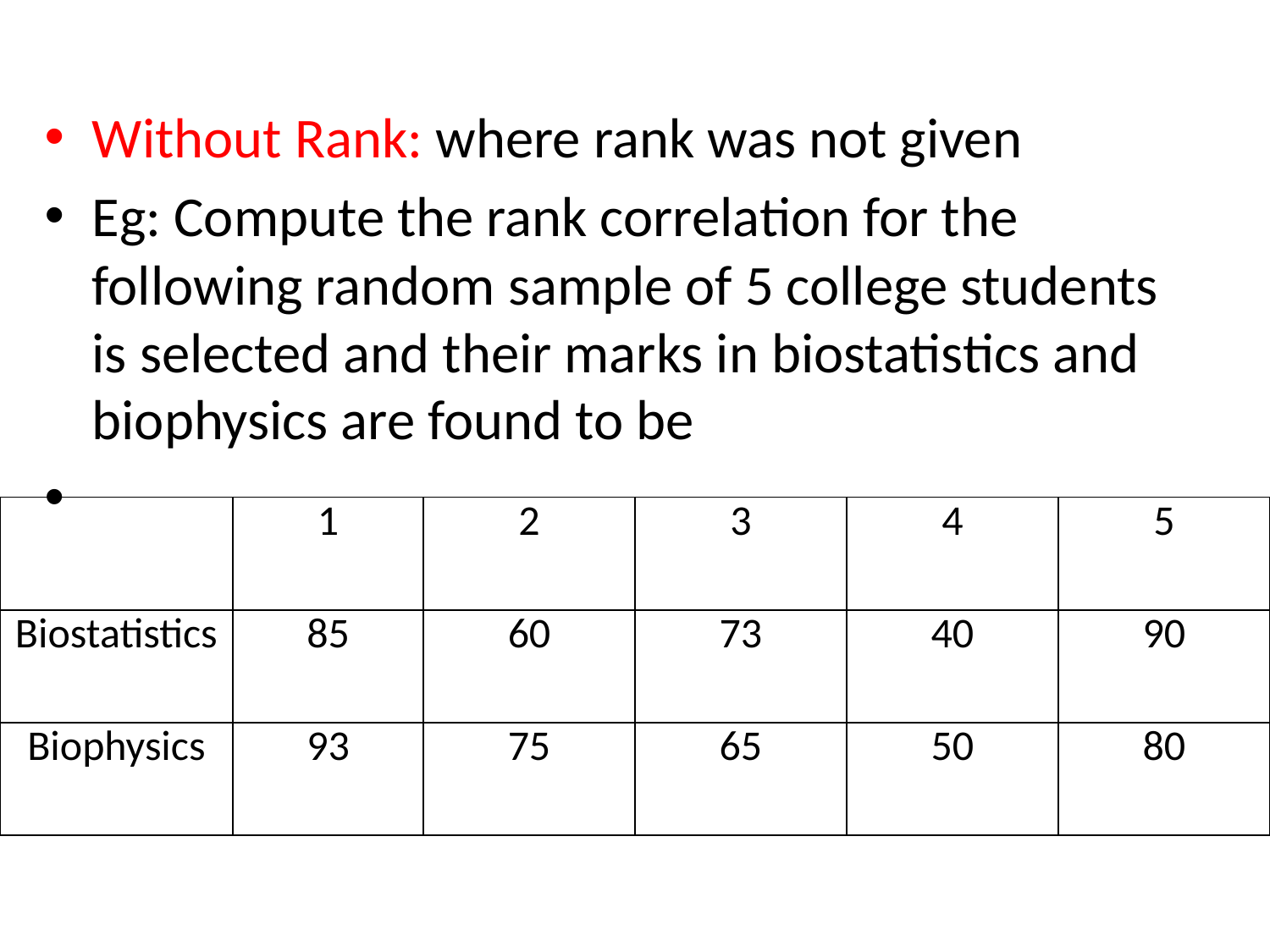

Without Rank: where rank was not given
Eg: Compute the rank correlation for the following random sample of 5 college students is selected and their marks in biostatistics and biophysics are found to be

|  | 1 | 2 | 3 | 4 | 5 |
| --- | --- | --- | --- | --- | --- |
| Biostatistics | 85 | 60 | 73 | 40 | 90 |
| Biophysics | 93 | 75 | 65 | 50 | 80 |